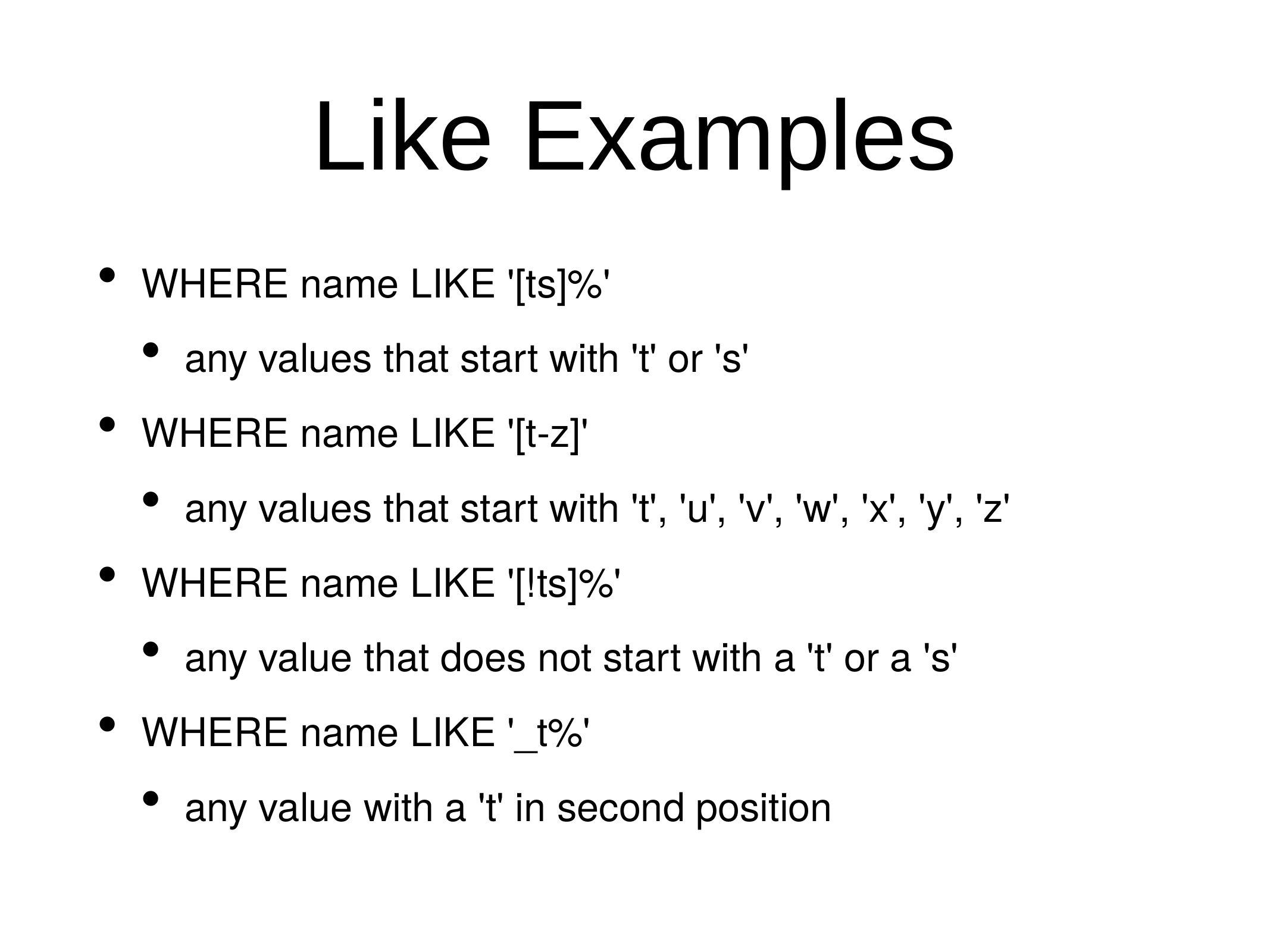

# Like Examples
WHERE name LIKE '[ts]%'
any values that start with 't' or 's'
WHERE name LIKE '[t-z]'
any values that start with 't', 'u', 'v', 'w', 'x', 'y', 'z'
WHERE name LIKE '[!ts]%'
any value that does not start with a 't' or a 's'
WHERE name LIKE '_t%'
any value with a 't' in second position